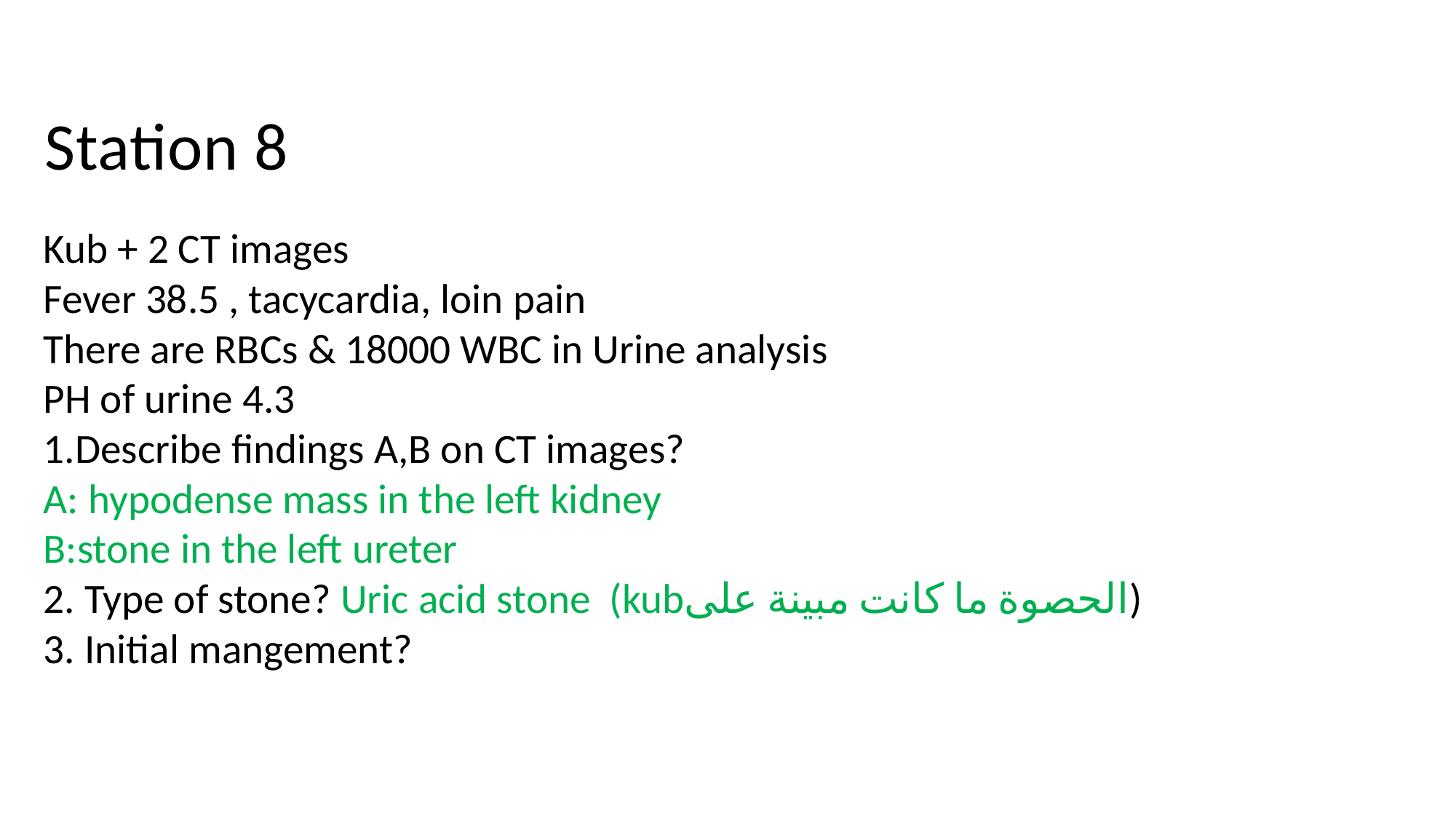

Station 8
Kub + 2 CT images
Fever 38.5 , tacycardia, loin pain
There are RBCs & 18000 WBC in Urine analysis
PH of urine 4.3
1.Describe findings A,B on CT images?
A: hypodense mass in the left kidney
B:stone in the left ureter
2. Type of stone? Uric acid stone  (kubالحصوة ما كانت مبينة على)
3. Initial mangement?